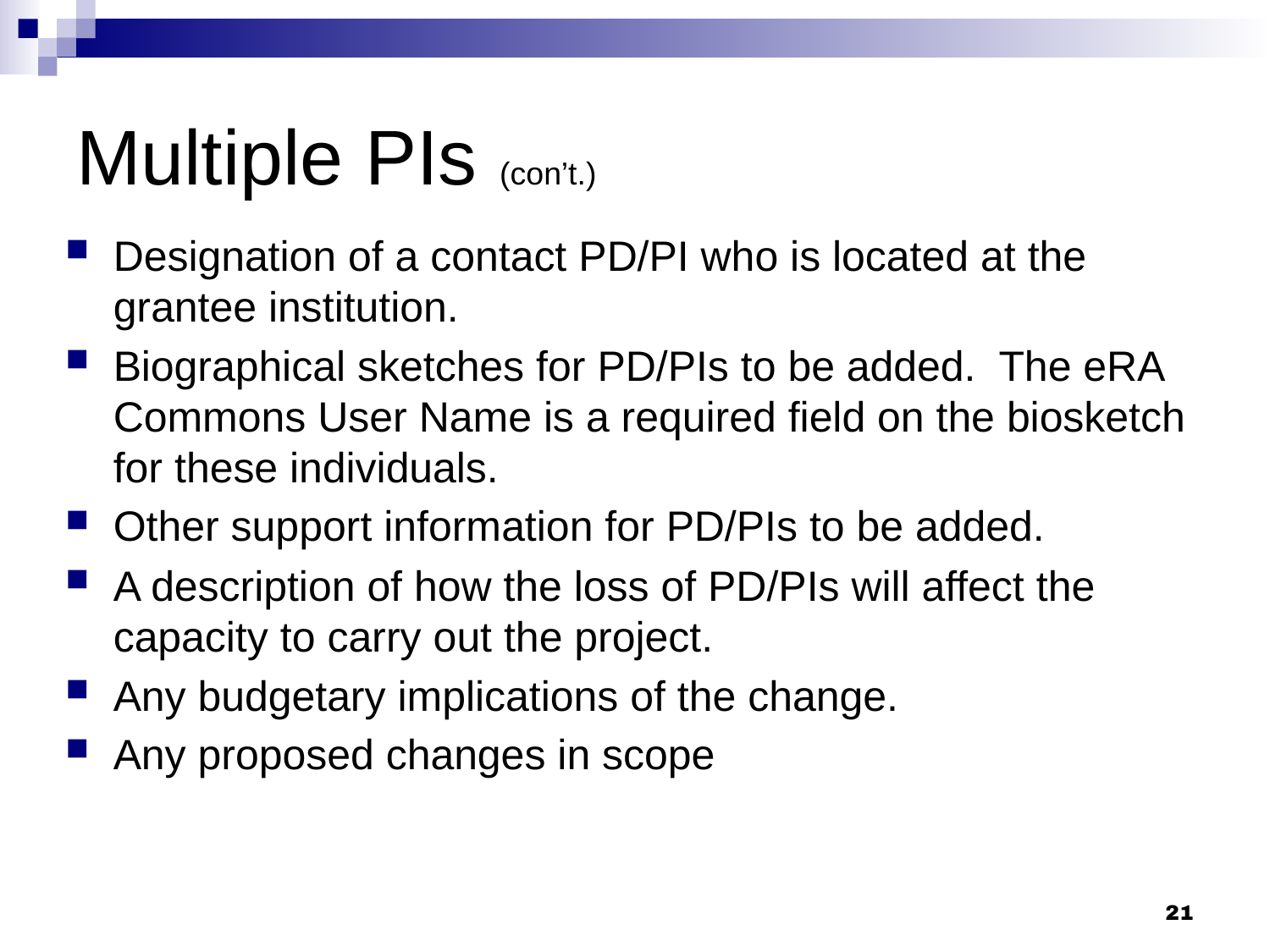

# Multiple PIs (con’t.)
Designation of a contact PD/PI who is located at the grantee institution.
Biographical sketches for PD/PIs to be added.  The eRA Commons User Name is a required field on the biosketch for these individuals.
Other support information for PD/PIs to be added.
A description of how the loss of PD/PIs will affect the capacity to carry out the project.
Any budgetary implications of the change.
Any proposed changes in scope

21